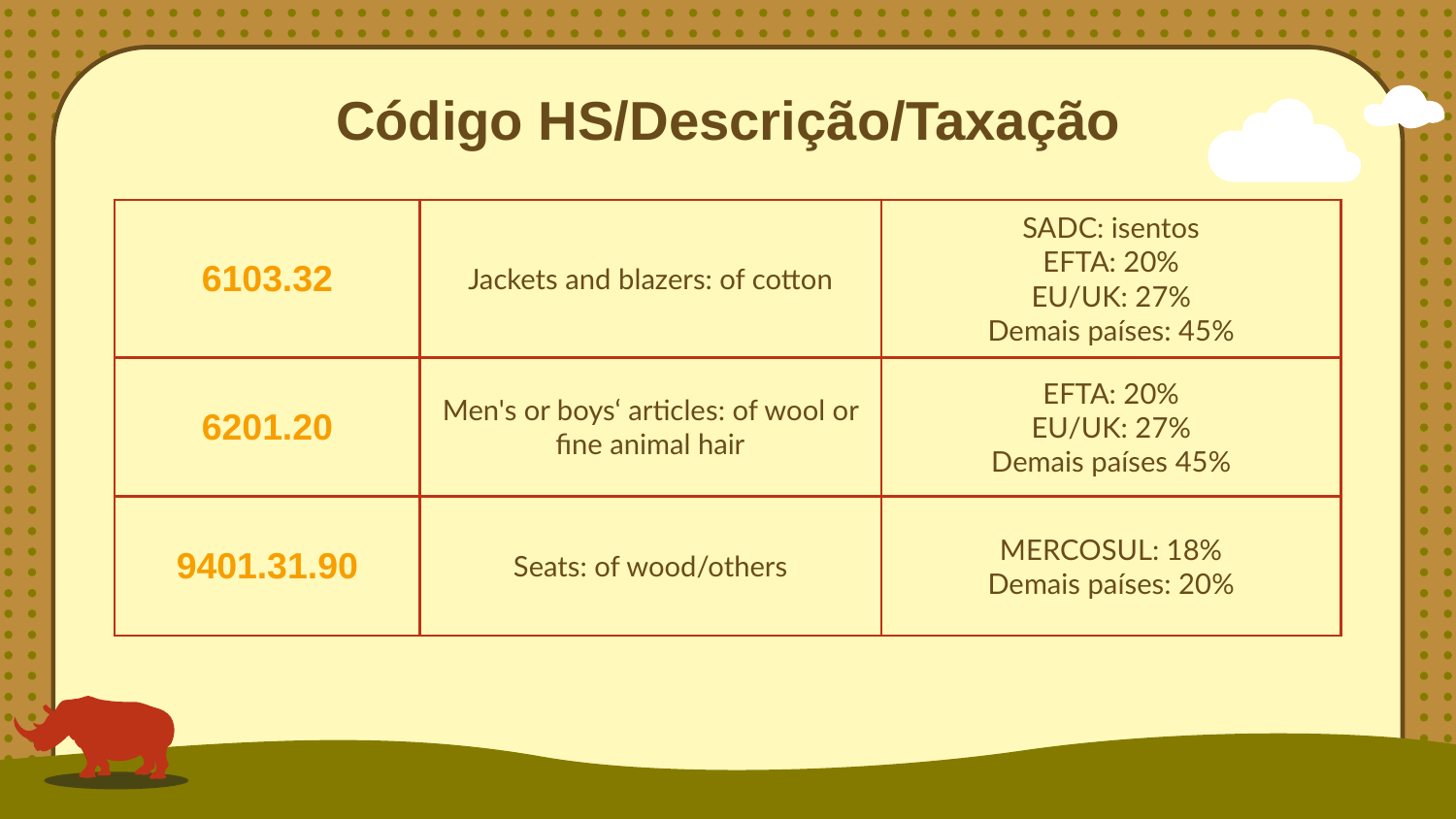

# Código HS/Descrição/Taxação
| 6103.32 | Jackets and blazers: of cotton | SADC: isentos EFTA: 20% EU/UK: 27% Demais países: 45% |
| --- | --- | --- |
| 6201.20 | Men's or boys‘ articles: of wool or fine animal hair | EFTA: 20% EU/UK: 27% Demais países 45% |
| 9401.31.90 | Seats: of wood/others | MERCOSUL: 18% Demais países: 20% |